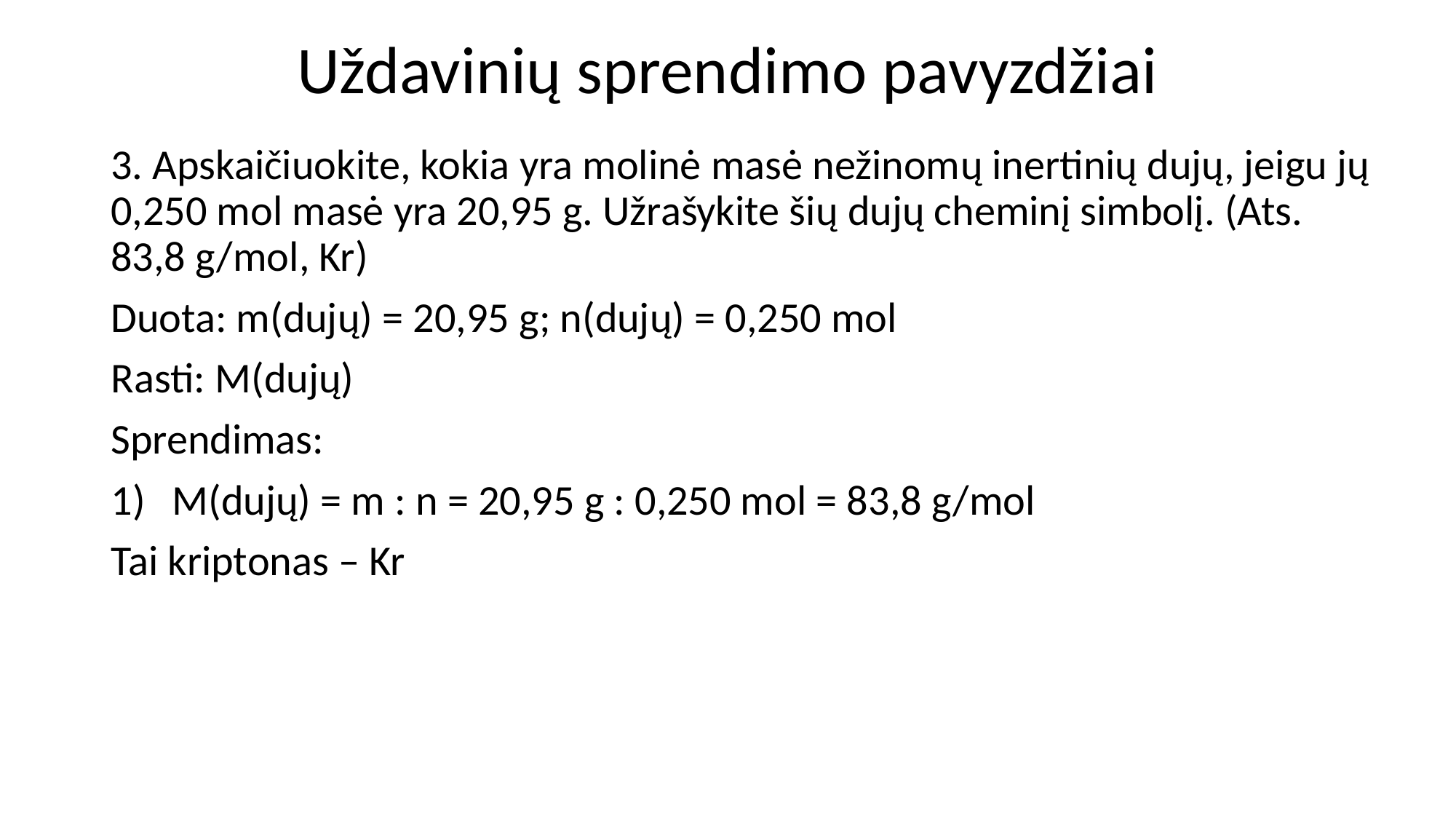

# Uždavinių sprendimo pavyzdžiai
3. Apskaičiuokite, kokia yra molinė masė nežinomų inertinių dujų, jeigu jų 0,250 mol masė yra 20,95 g. Užrašykite šių dujų cheminį simbolį. (Ats. 83,8 g/mol, Kr)
Duota: m(dujų) = 20,95 g; n(dujų) = 0,250 mol
Rasti: M(dujų)
Sprendimas:
M(dujų) = m : n = 20,95 g : 0,250 mol = 83,8 g/mol
Tai kriptonas – Kr